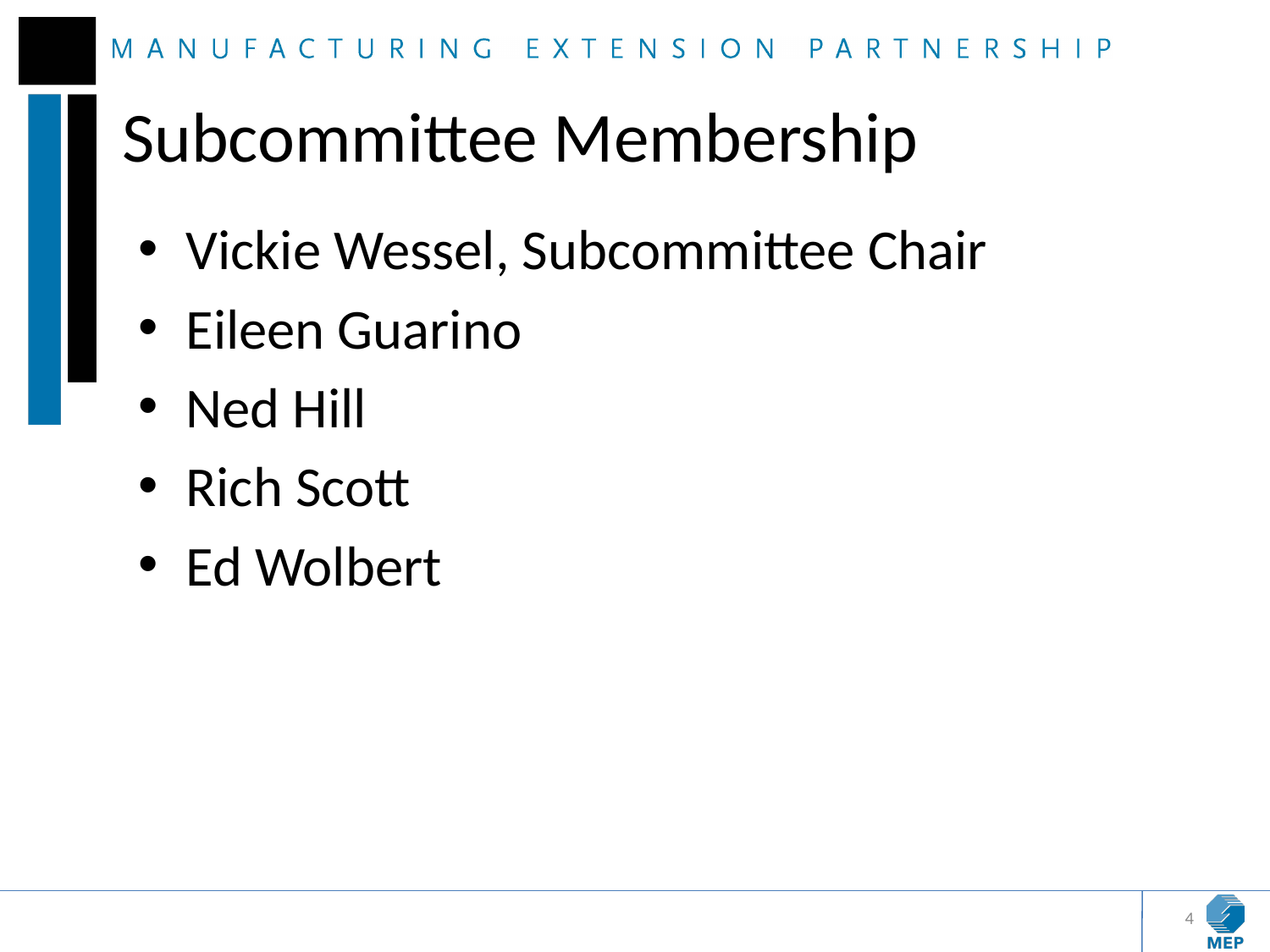

# Subcommittee Membership
Vickie Wessel, Subcommittee Chair
Eileen Guarino
Ned Hill
Rich Scott
Ed Wolbert
4